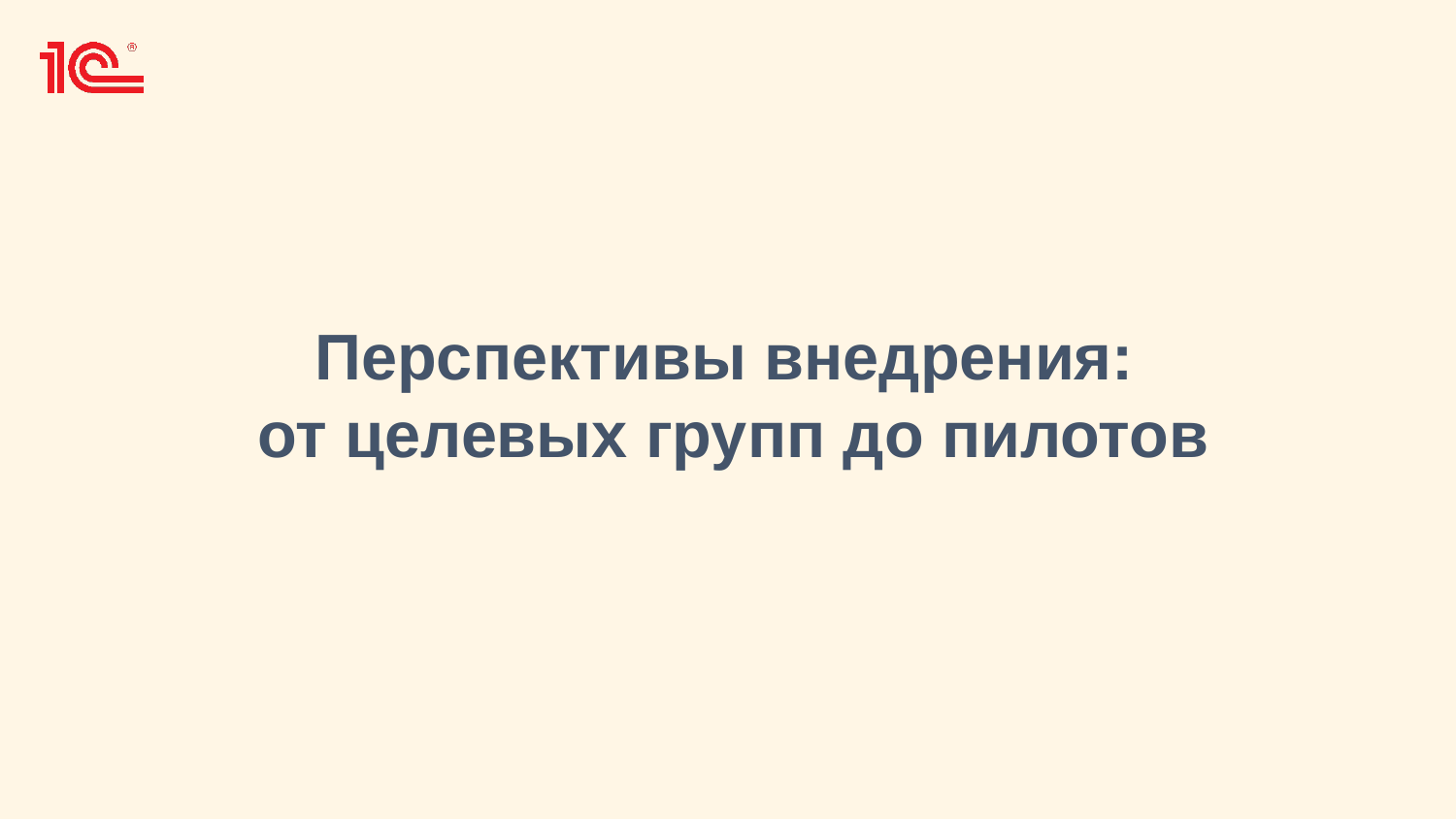

# Перспективы внедрения: от целевых групп до пилотов